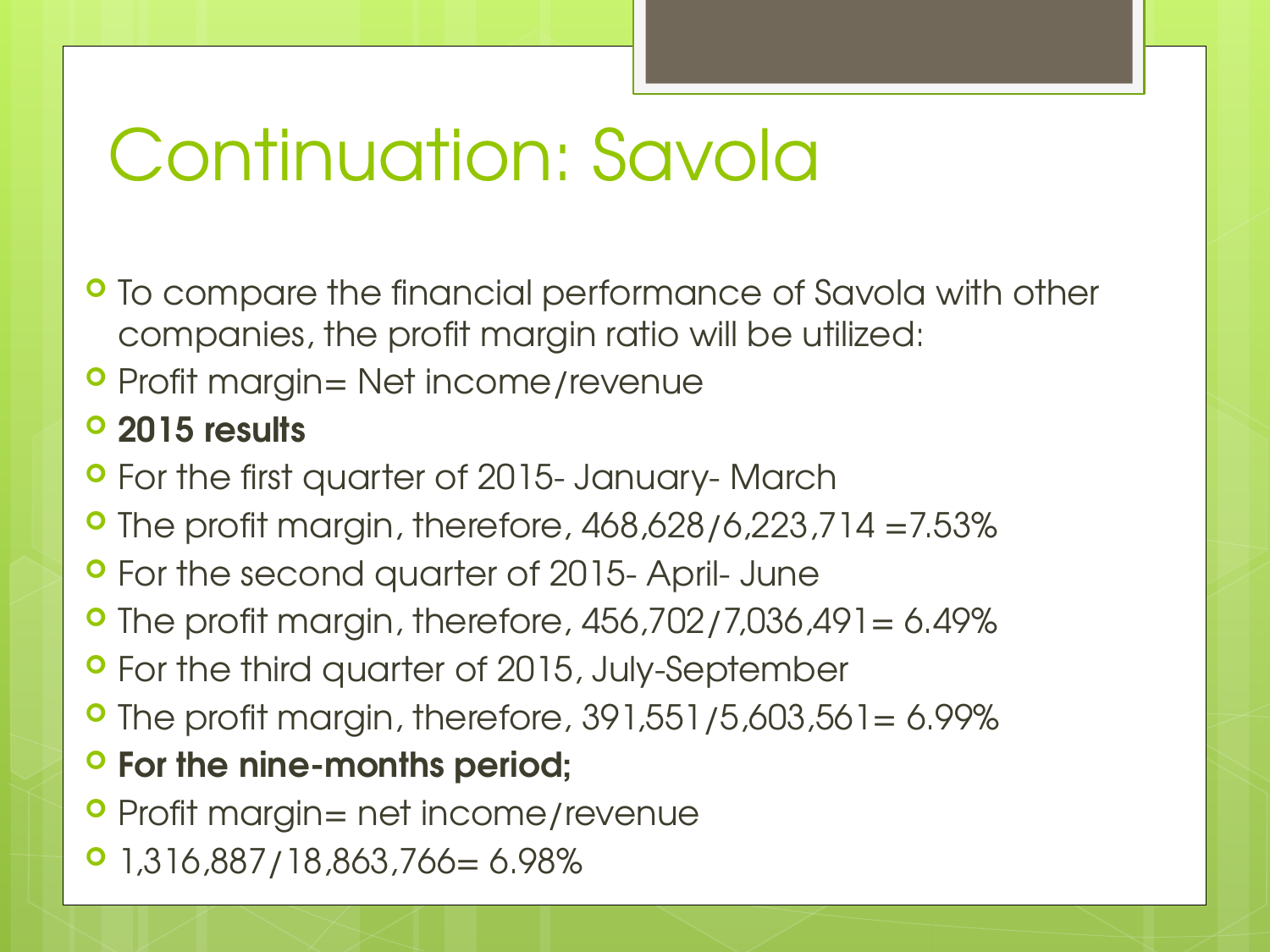

# Continuation: Savola
To compare the financial performance of Savola with other companies, the profit margin ratio will be utilized:
Profit margin= Net income/revenue
2015 results
For the first quarter of 2015- January- March
The profit margin, therefore, 468,628/6,223,714 =7.53%
For the second quarter of 2015- April- June
The profit margin, therefore, 456,702/7,036,491= 6.49%
For the third quarter of 2015, July-September
The profit margin, therefore, 391,551/5,603,561= 6.99%
For the nine-months period;
Profit margin= net income/revenue
1,316,887/18,863,766= 6.98%